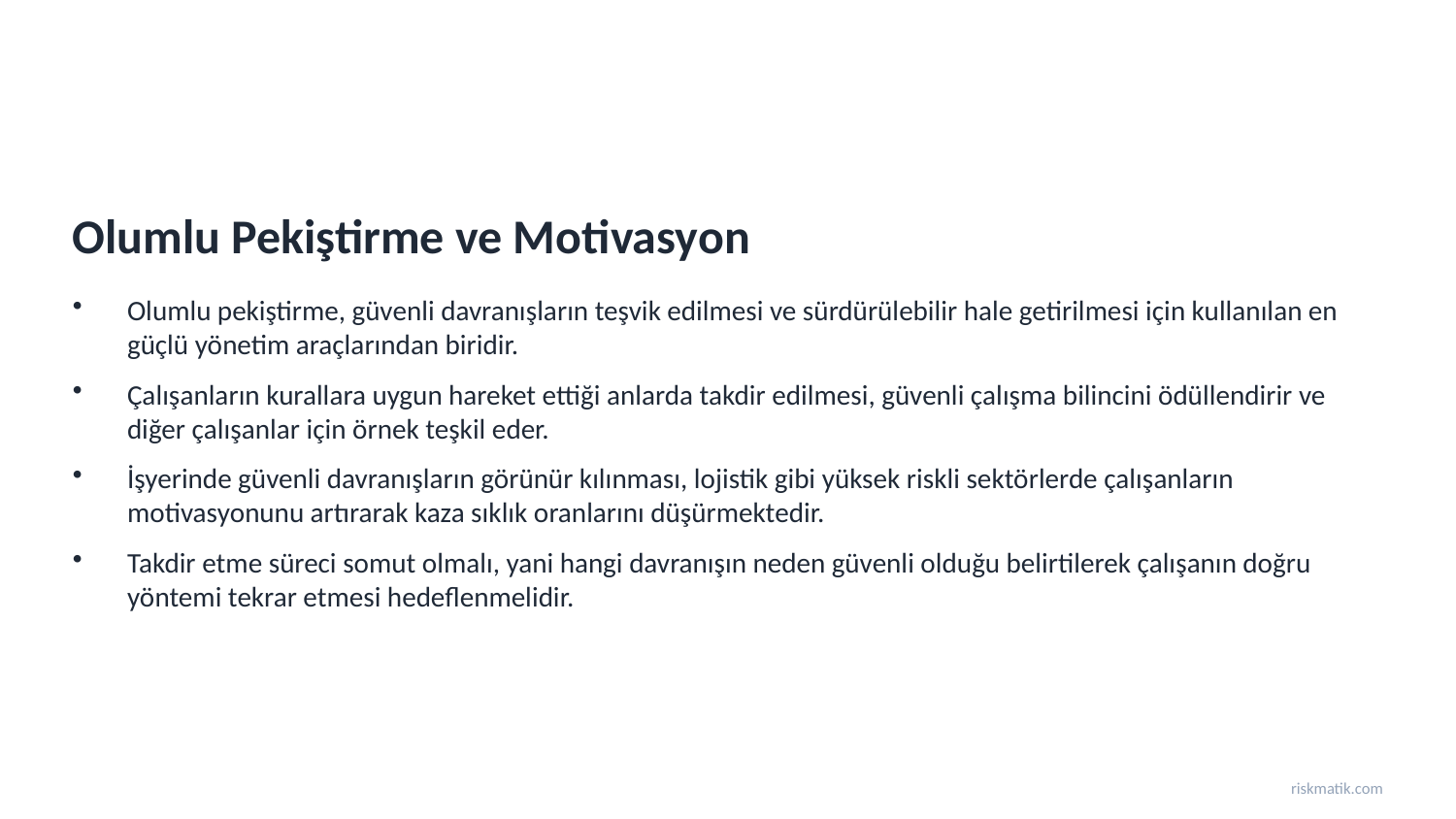

Olumlu Pekiştirme ve Motivasyon
Olumlu pekiştirme, güvenli davranışların teşvik edilmesi ve sürdürülebilir hale getirilmesi için kullanılan en güçlü yönetim araçlarından biridir.
Çalışanların kurallara uygun hareket ettiği anlarda takdir edilmesi, güvenli çalışma bilincini ödüllendirir ve diğer çalışanlar için örnek teşkil eder.
İşyerinde güvenli davranışların görünür kılınması, lojistik gibi yüksek riskli sektörlerde çalışanların motivasyonunu artırarak kaza sıklık oranlarını düşürmektedir.
Takdir etme süreci somut olmalı, yani hangi davranışın neden güvenli olduğu belirtilerek çalışanın doğru yöntemi tekrar etmesi hedeflenmelidir.
riskmatik.com